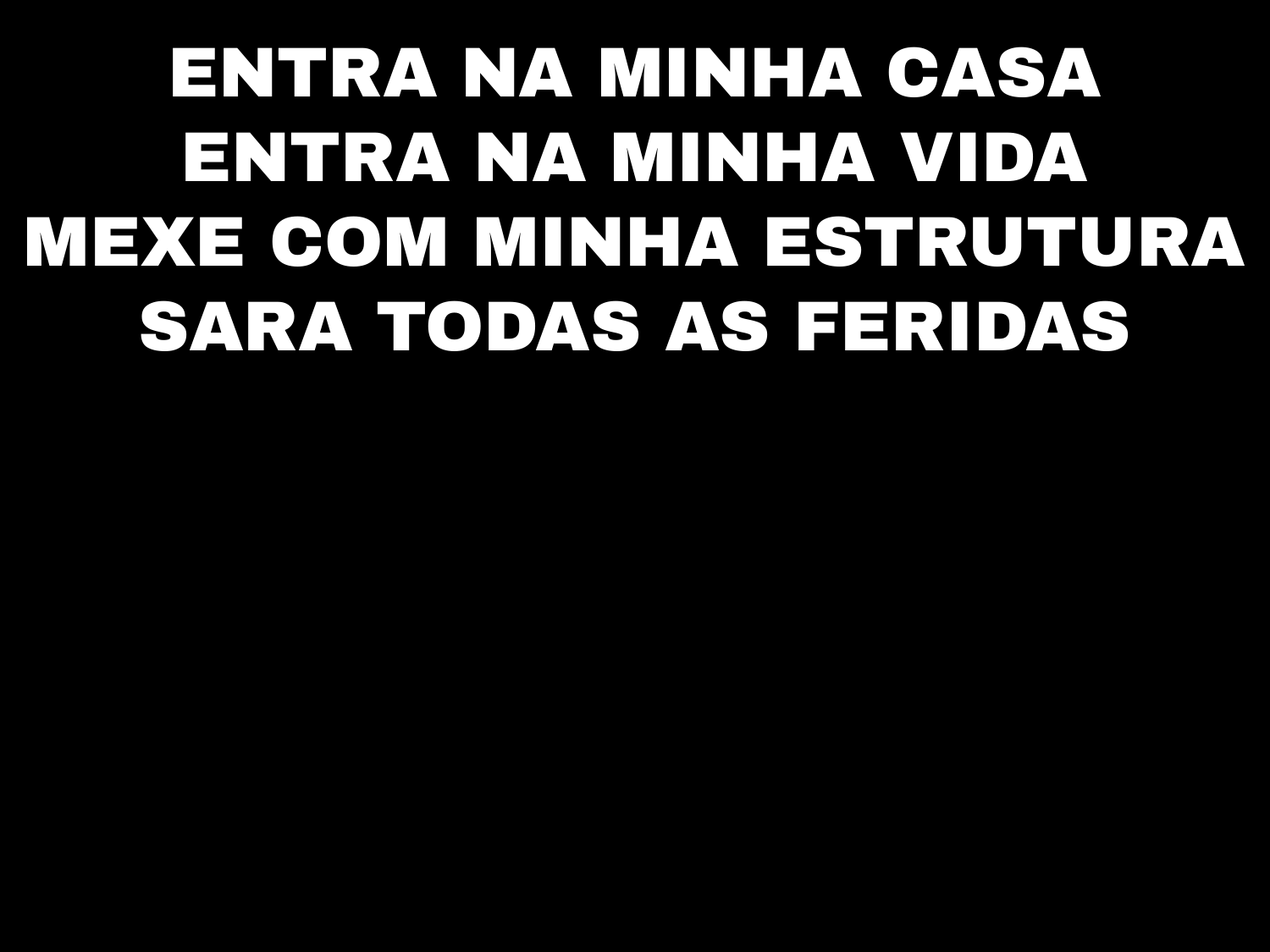

# ENTRA NA MINHA CASA ENTRA NA MINHA VIDA MEXE COM MINHA ESTRUTURA SARA TODAS AS FERIDAS